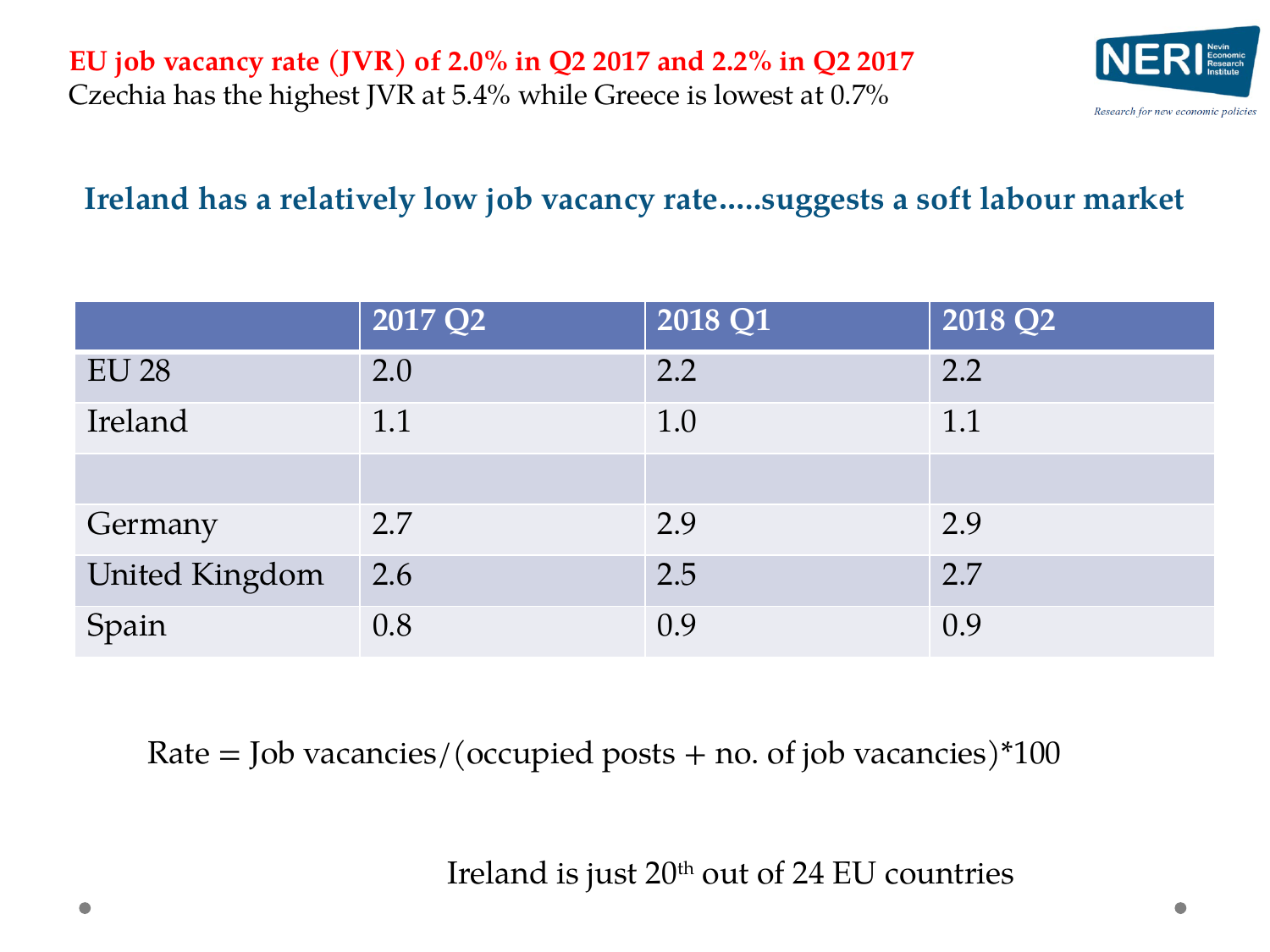

# Ireland has a relatively low job vacancy rate…..suggests a soft labour market
EU job vacancy rate (JVR) of 2.0% in Q2 2017 and 2.2% in Q2 2017
Czechia has the highest JVR at 5.4% while Greece is lowest at 0.7%
|  | 2017 Q2 | 2018 Q1 | 2018 Q2 |
| --- | --- | --- | --- |
| EU 28 | 2.0 | 2.2 | 2.2 |
| Ireland | 1.1 | 1.0 | 1.1 |
|  |  |  |  |
| Germany | 2.7 | 2.9 | 2.9 |
| United Kingdom | 2.6 | 2.5 | 2.7 |
| Spain | 0.8 | 0.9 | 0.9 |
Rate = Job vacancies/(occupied posts + no. of job vacancies)*100
Ireland is just 20th out of 24 EU countries